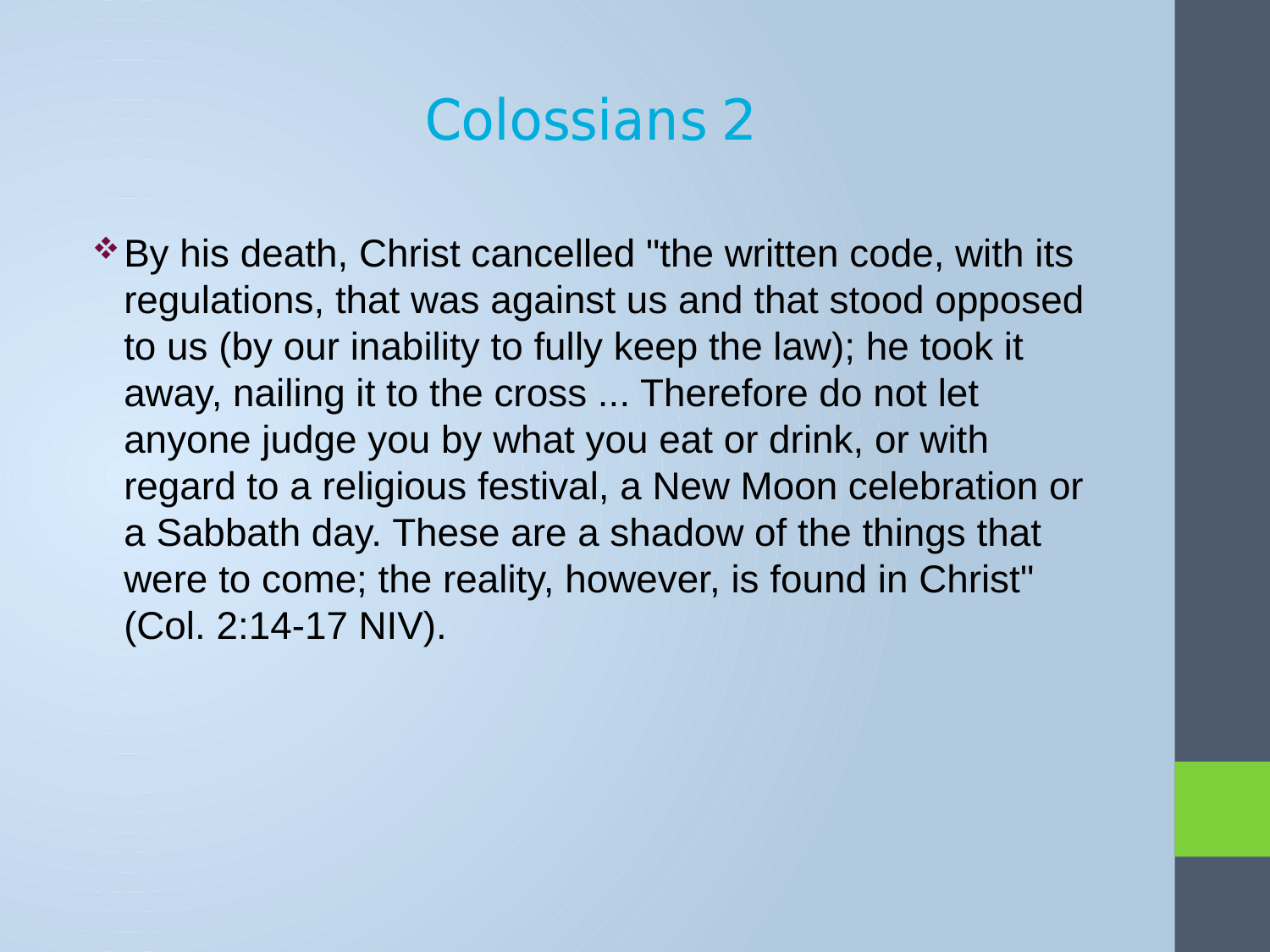

# Colossians 2
By his death, Christ cancelled "the written code, with its regulations, that was against us and that stood opposed to us (by our inability to fully keep the law); he took it away, nailing it to the cross ... Therefore do not let anyone judge you by what you eat or drink, or with regard to a religious festival, a New Moon celebration or a Sabbath day. These are a shadow of the things that were to come; the reality, however, is found in Christ" (Col. 2:14-17 NIV).